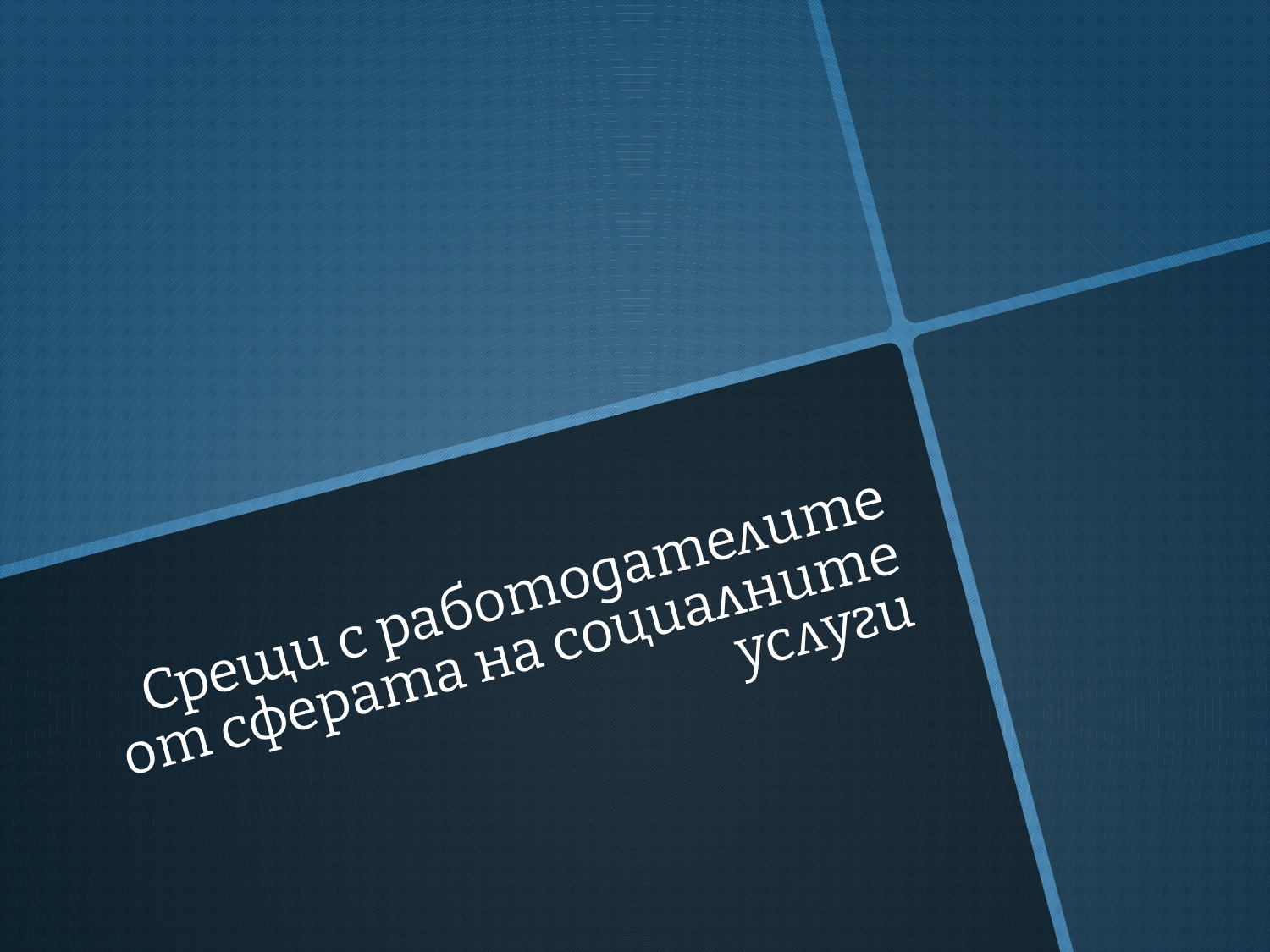

# Срещи с работодателите от сферата на социалните услуги